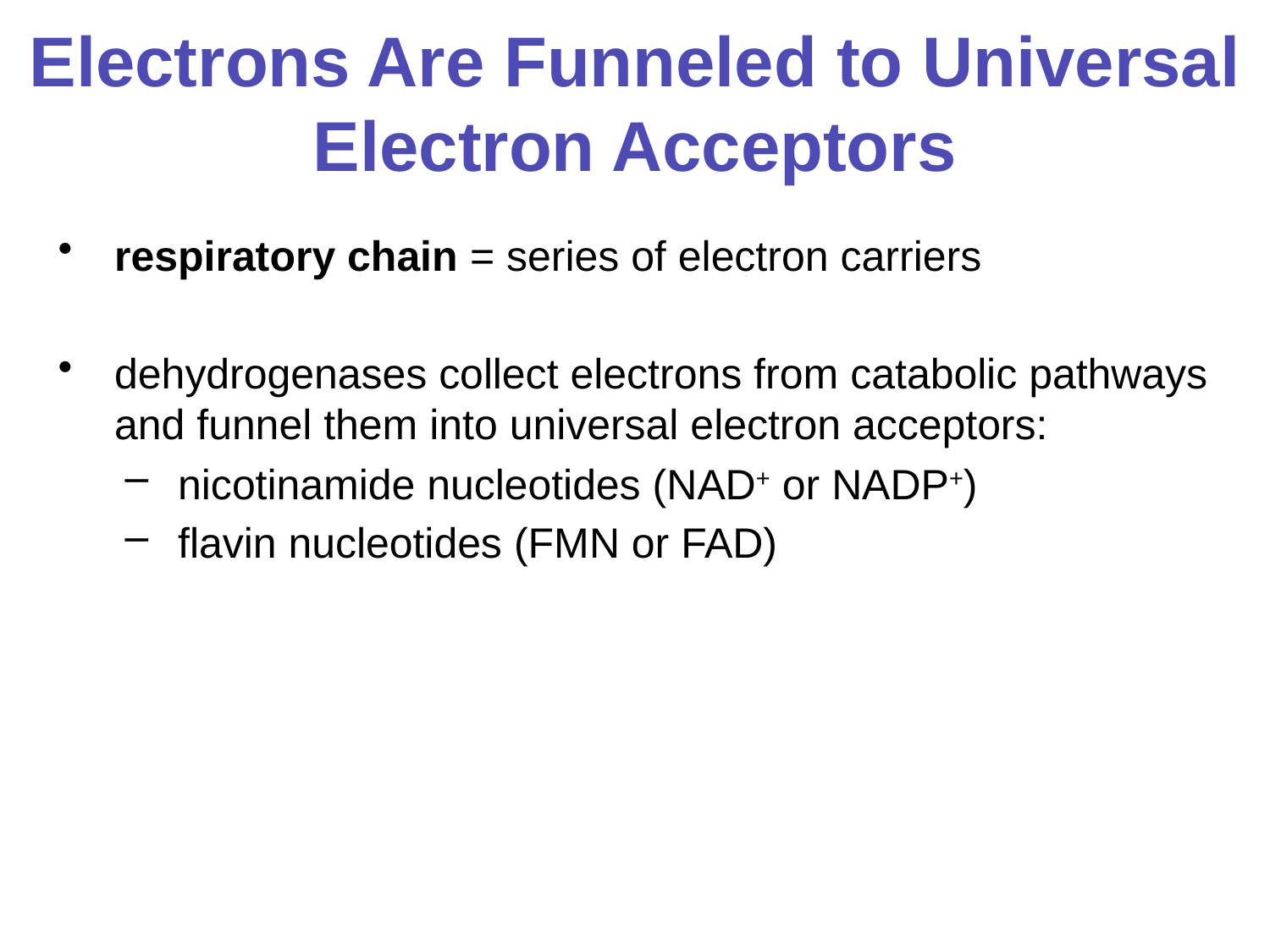

# Electrons Are Funneled to Universal Electron Acceptors
respiratory chain = series of electron carriers

dehydrogenases collect electrons from catabolic pathways and funnel them into universal electron acceptors:
nicotinamide nucleotides (NAD+ or NADP+)
flavin nucleotides (FMN or FAD)